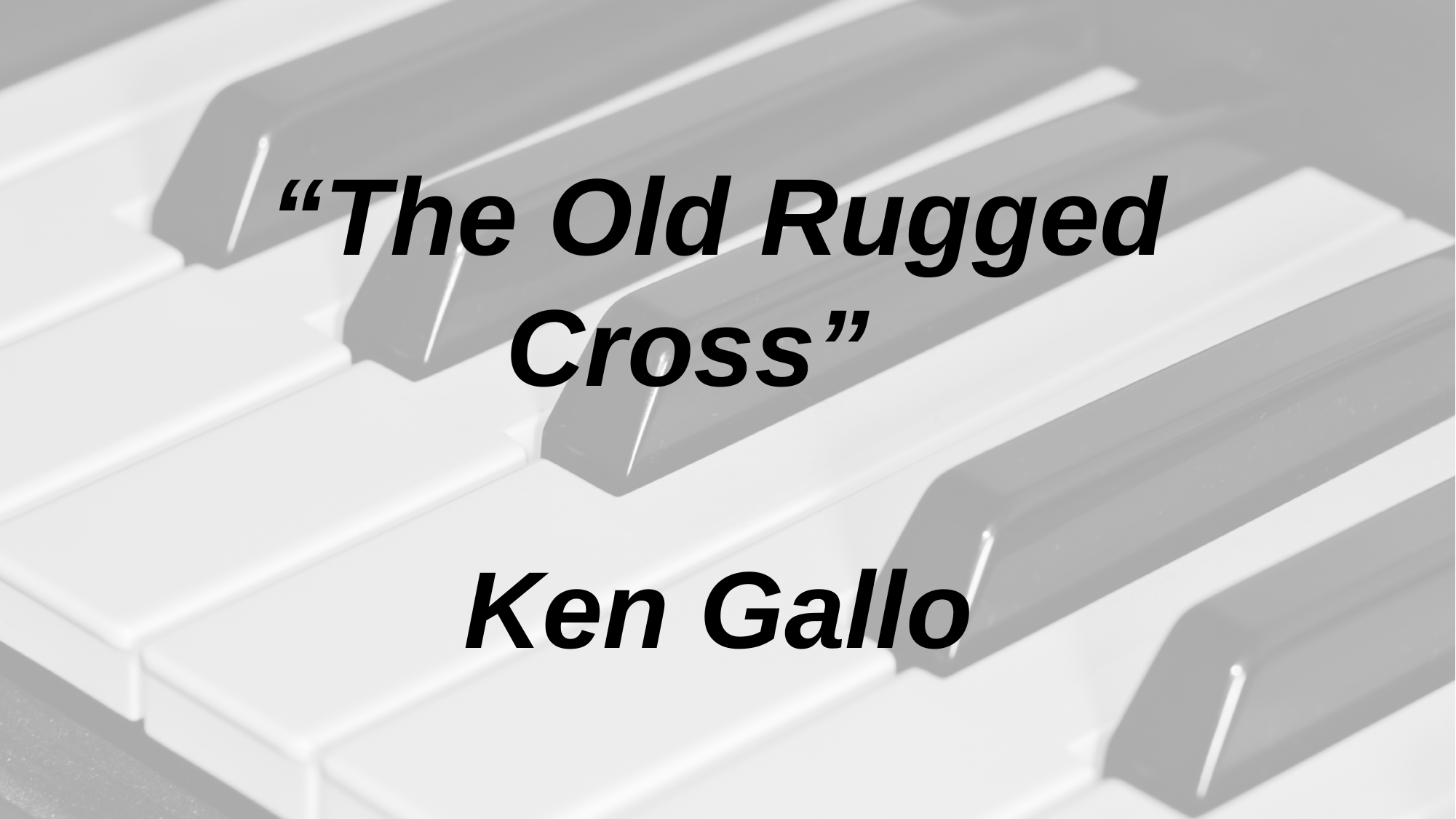

# “The Old Rugged Cross” Ken Gallo